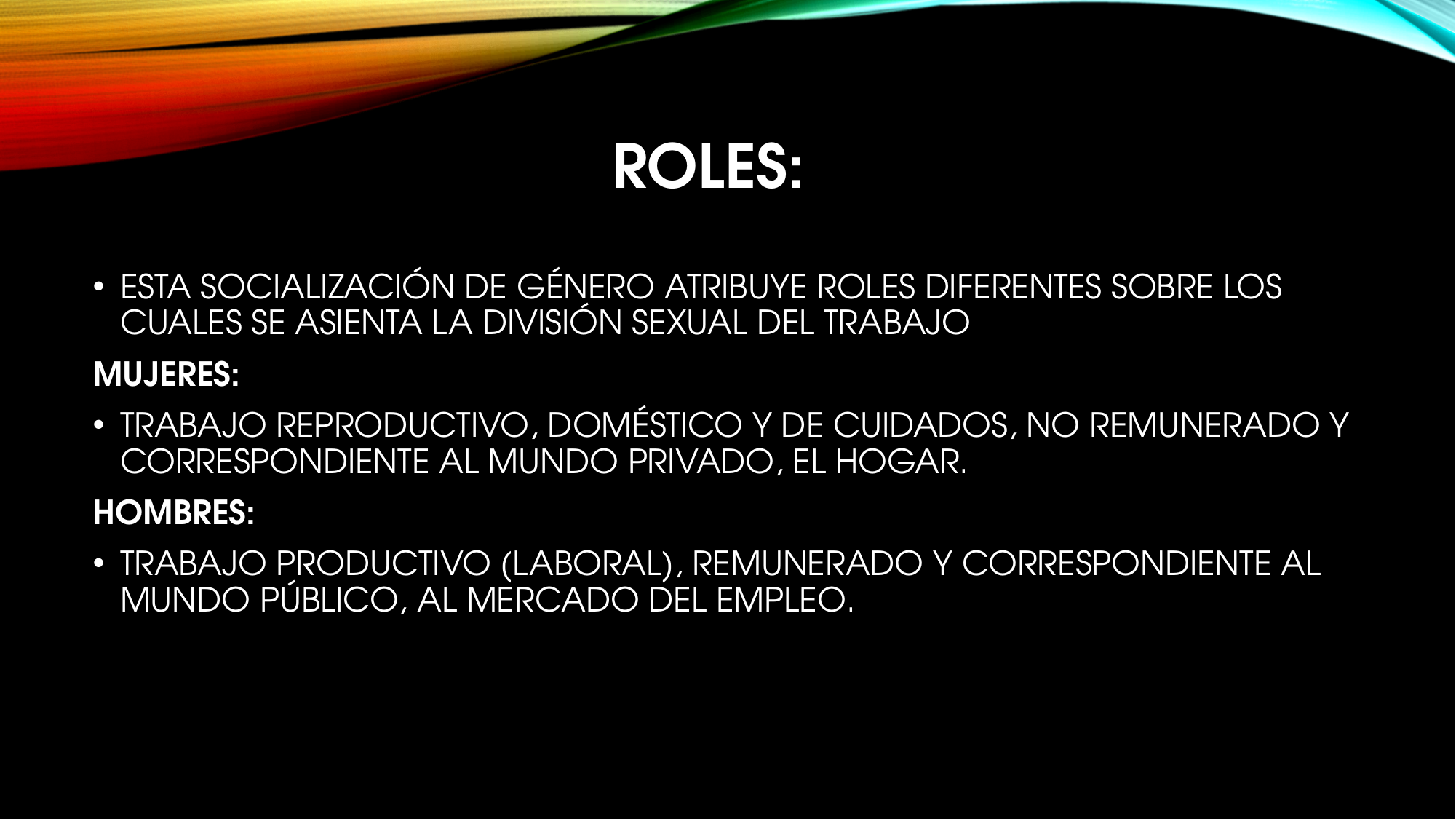

# Roles:
ESTA SOCIALIZACIÓN DE GÉNERO ATRIBUYE ROLES DIFERENTES SOBRE LOS CUALES SE ASIENTA LA DIVISIÓN SEXUAL DEL TRABAJO
MUJERES:
TRABAJO REPRODUCTIVO, DOMÉSTICO Y DE CUIDADOS, NO REMUNERADO Y CORRESPONDIENTE AL MUNDO PRIVADO, EL HOGAR.
HOMBRES:
TRABAJO PRODUCTIVO (LABORAL), REMUNERADO Y CORRESPONDIENTE AL MUNDO PÚBLICO, AL MERCADO DEL EMPLEO.